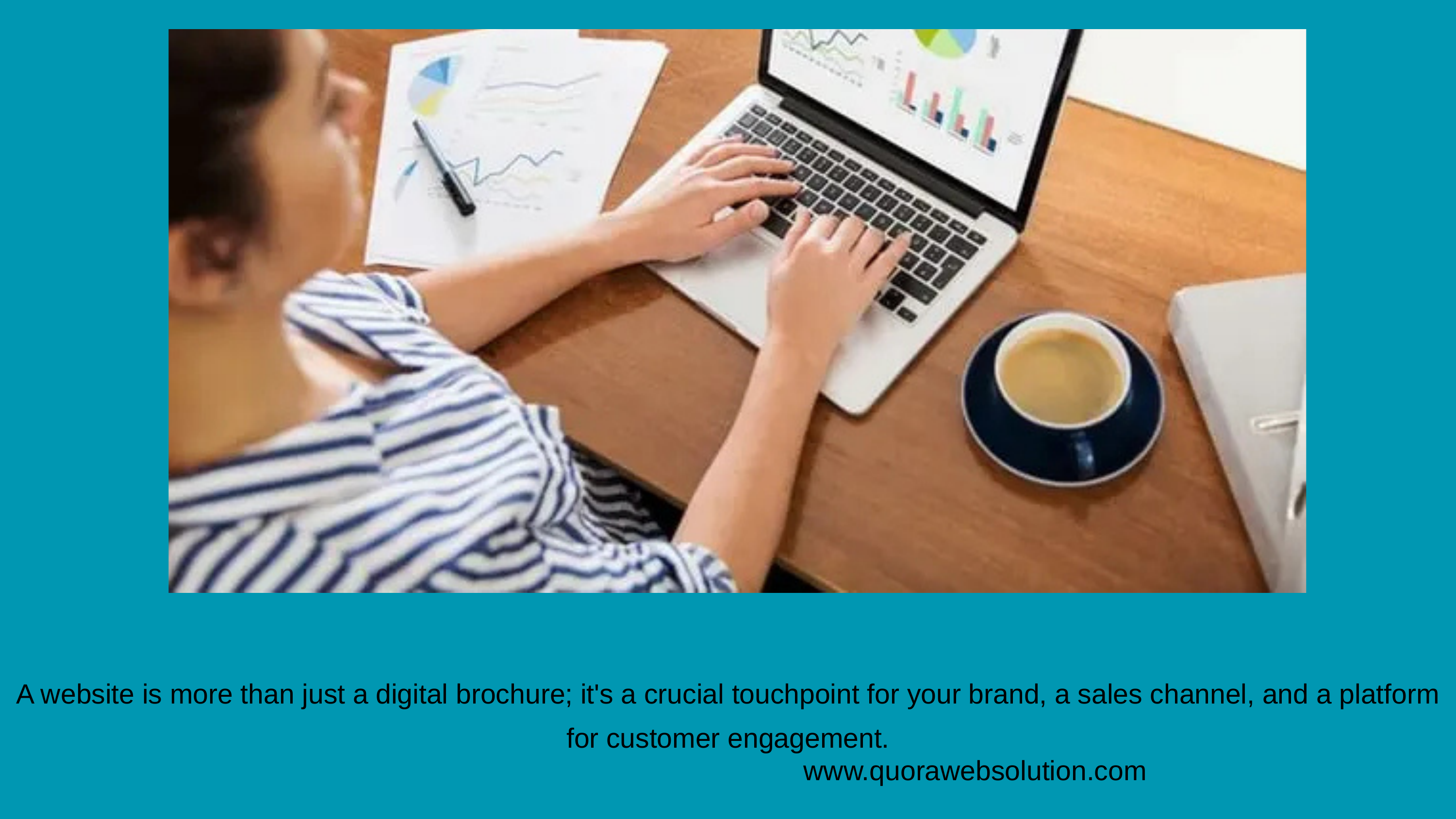

A website is more than just a digital brochure; it's a crucial touchpoint for your brand, a sales channel, and a platform for customer engagement.
www.quorawebsolution.com